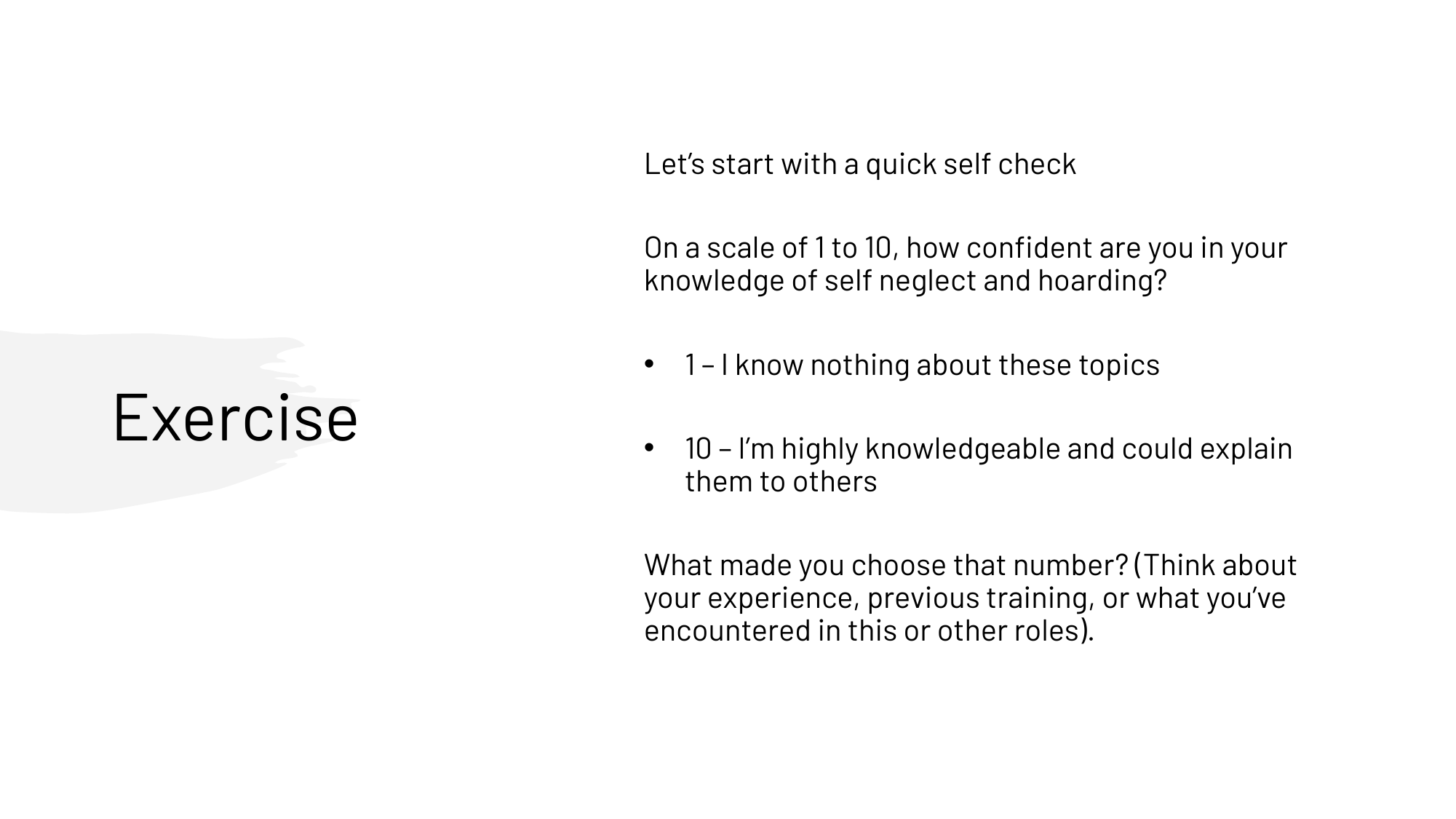

# Exercise
Let’s start with a quick self check

On a scale of 1 to 10, how confident are you in your knowledge of self neglect and hoarding?

1 – I know nothing about these topics

10 – I’m highly knowledgeable and could explain them to others

What made you choose that number? (Think about your experience, previous training, or what you’ve encountered in this or other roles).